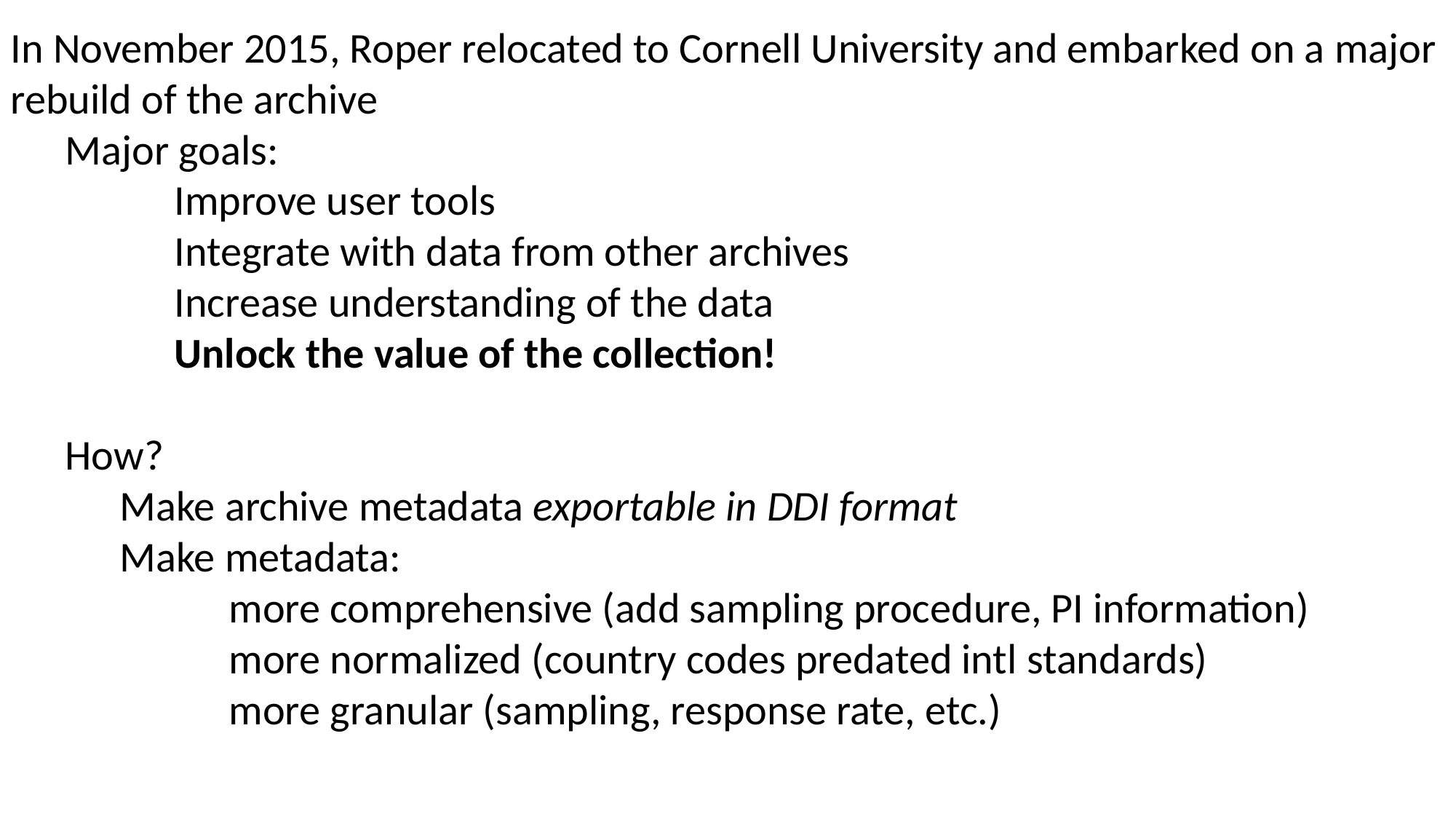

In November 2015, Roper relocated to Cornell University and embarked on a major rebuild of the archive
Major goals:
	Improve user tools
	Integrate with data from other archives
	Increase understanding of the data
	Unlock the value of the collection!

How?
Make archive metadata exportable in DDI format
Make metadata:
	more comprehensive (add sampling procedure, PI information)
	more normalized (country codes predated intl standards)
	more granular (sampling, response rate, etc.)